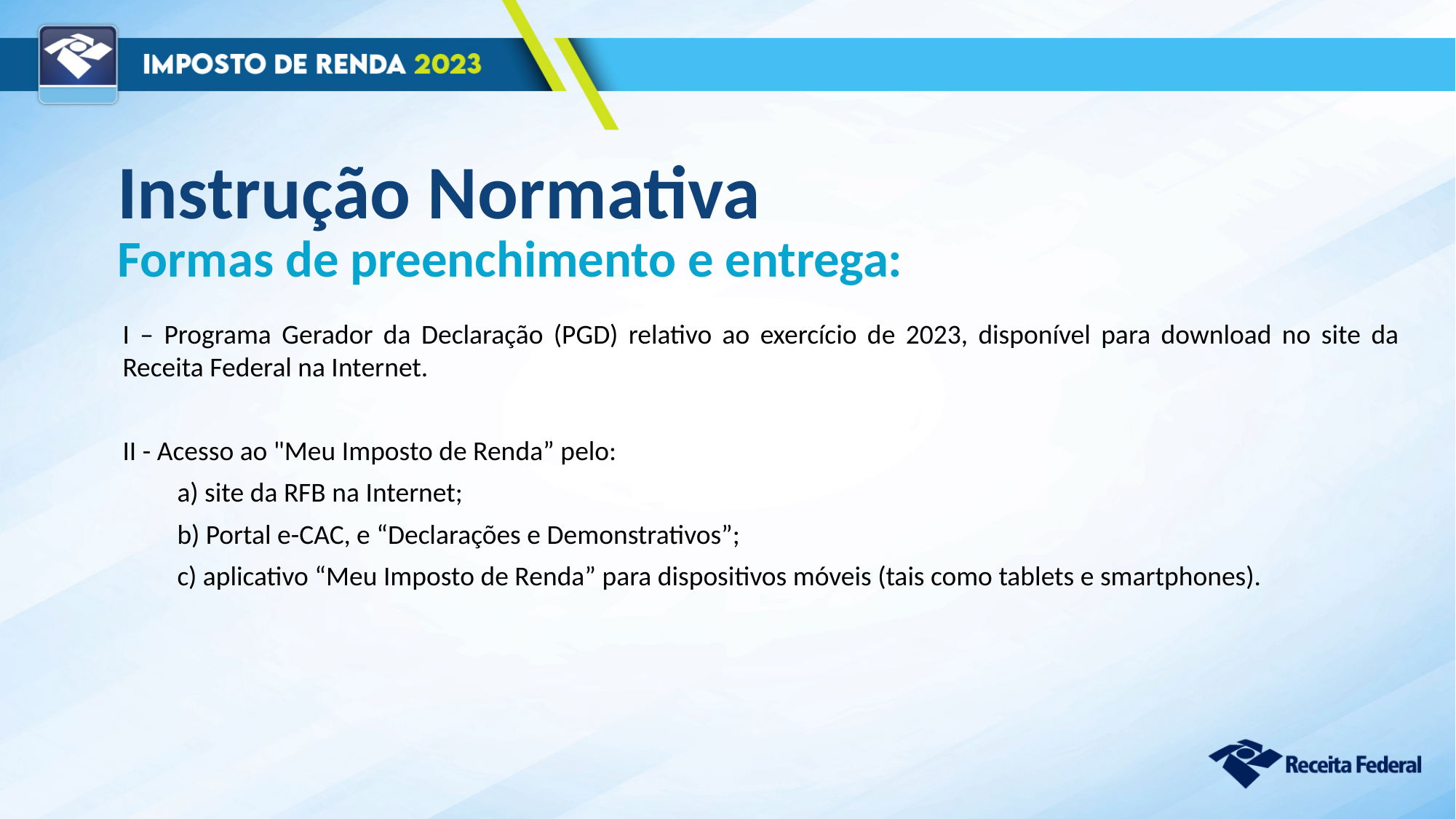

Instrução Normativa
Formas de preenchimento e entrega:

I – Programa Gerador da Declaração (PGD) relativo ao exercício de 2023, disponível para download no site da Receita Federal na Internet.

II - Acesso ao "Meu Imposto de Renda” pelo:
a) site da RFB na Internet;
b) Portal e-CAC, e “Declarações e Demonstrativos”;
c) aplicativo “Meu Imposto de Renda” para dispositivos móveis (tais como tablets e smartphones).